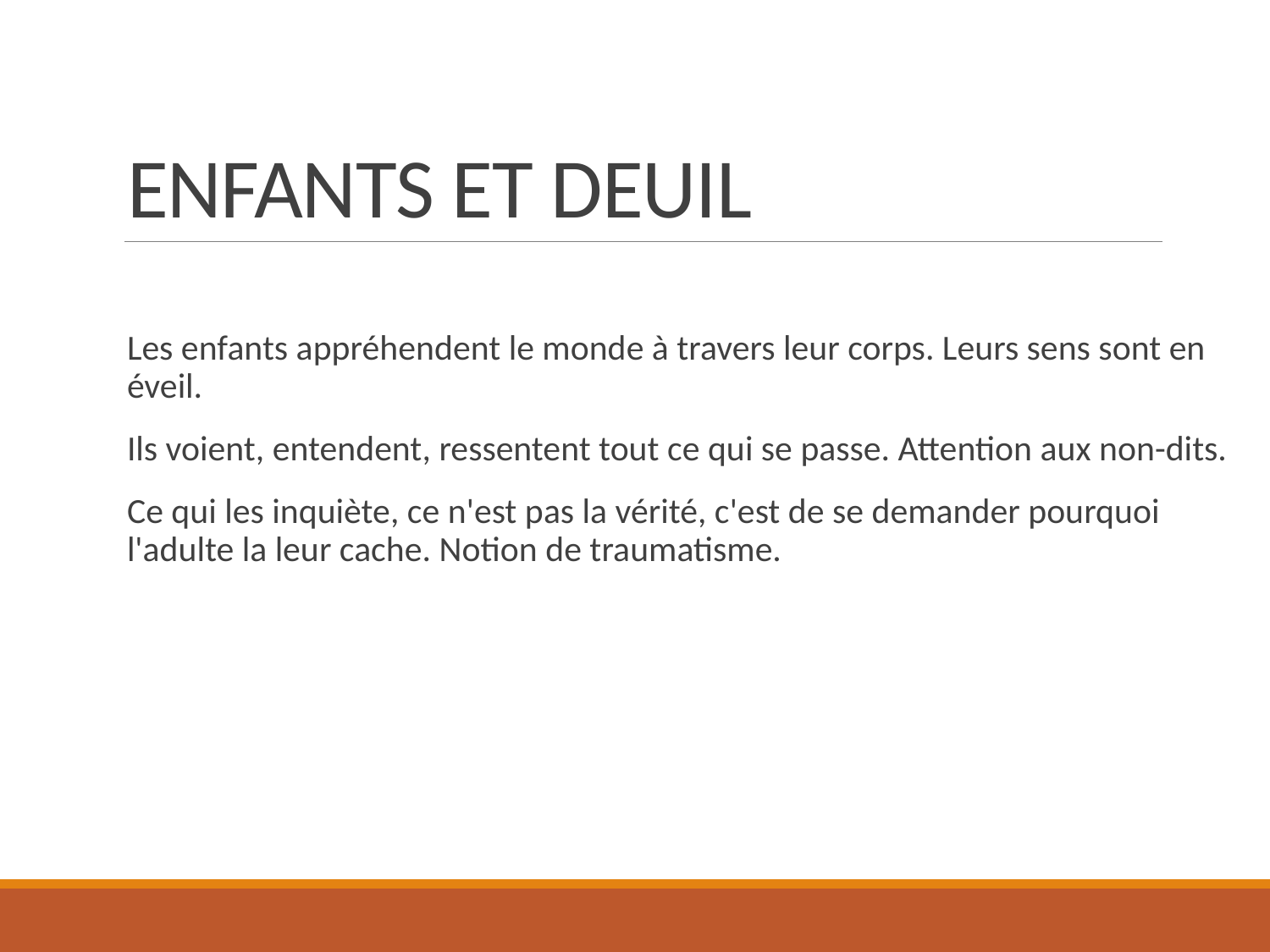

# ENFANTS ET DEUIL

Les enfants appréhendent le monde à travers leur corps. Leurs sens sont en éveil.
Ils voient, entendent, ressentent tout ce qui se passe. Attention aux non-dits.
Ce qui les inquiète, ce n'est pas la vérité, c'est de se demander pourquoi l'adulte la leur cache. Notion de traumatisme.